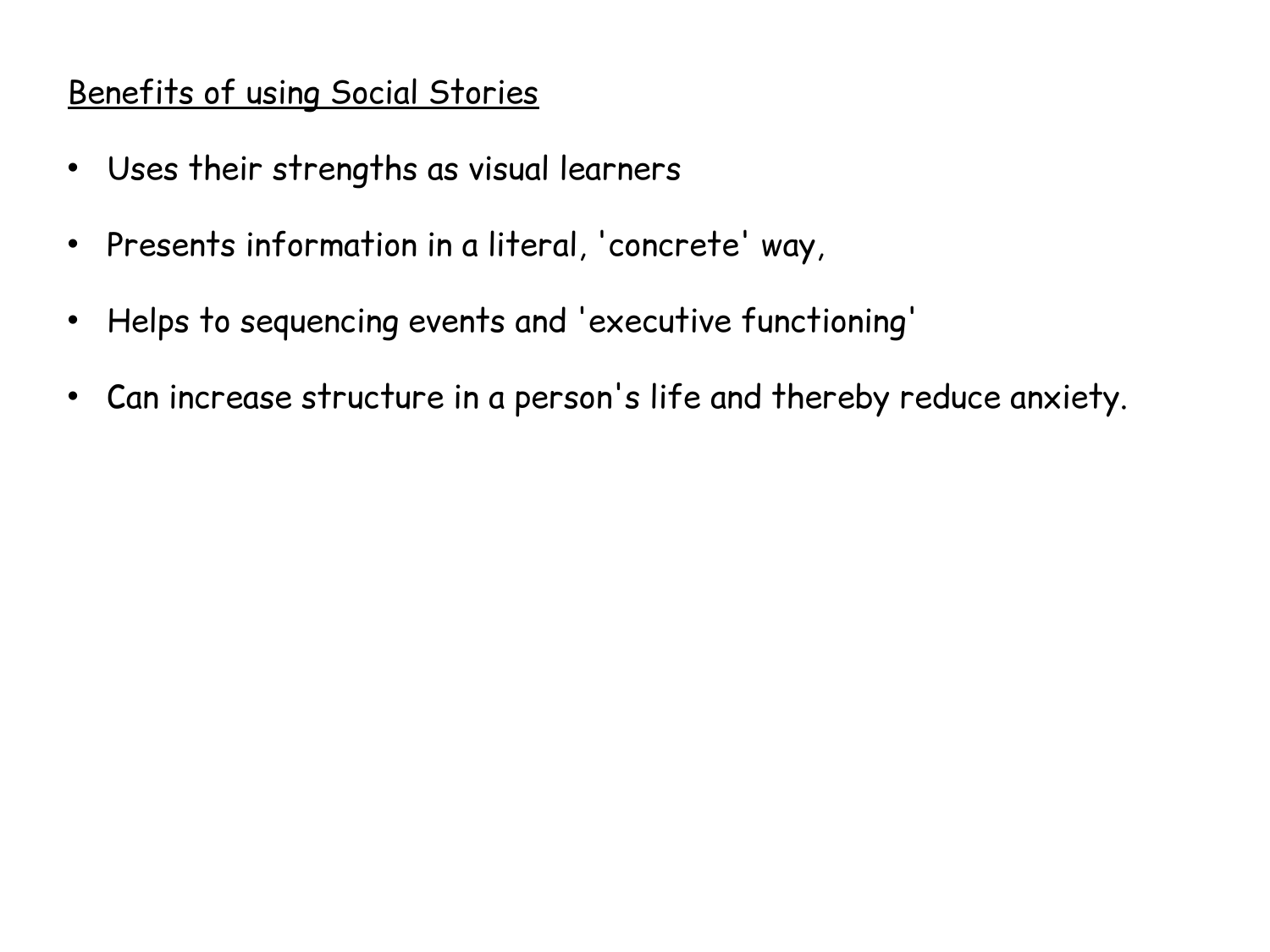

Benefits of using Social Stories

Uses their strengths as visual learners

Presents information in a literal, 'concrete' way,

Helps to sequencing events and 'executive functioning'

Can increase structure in a person's life and thereby reduce anxiety.